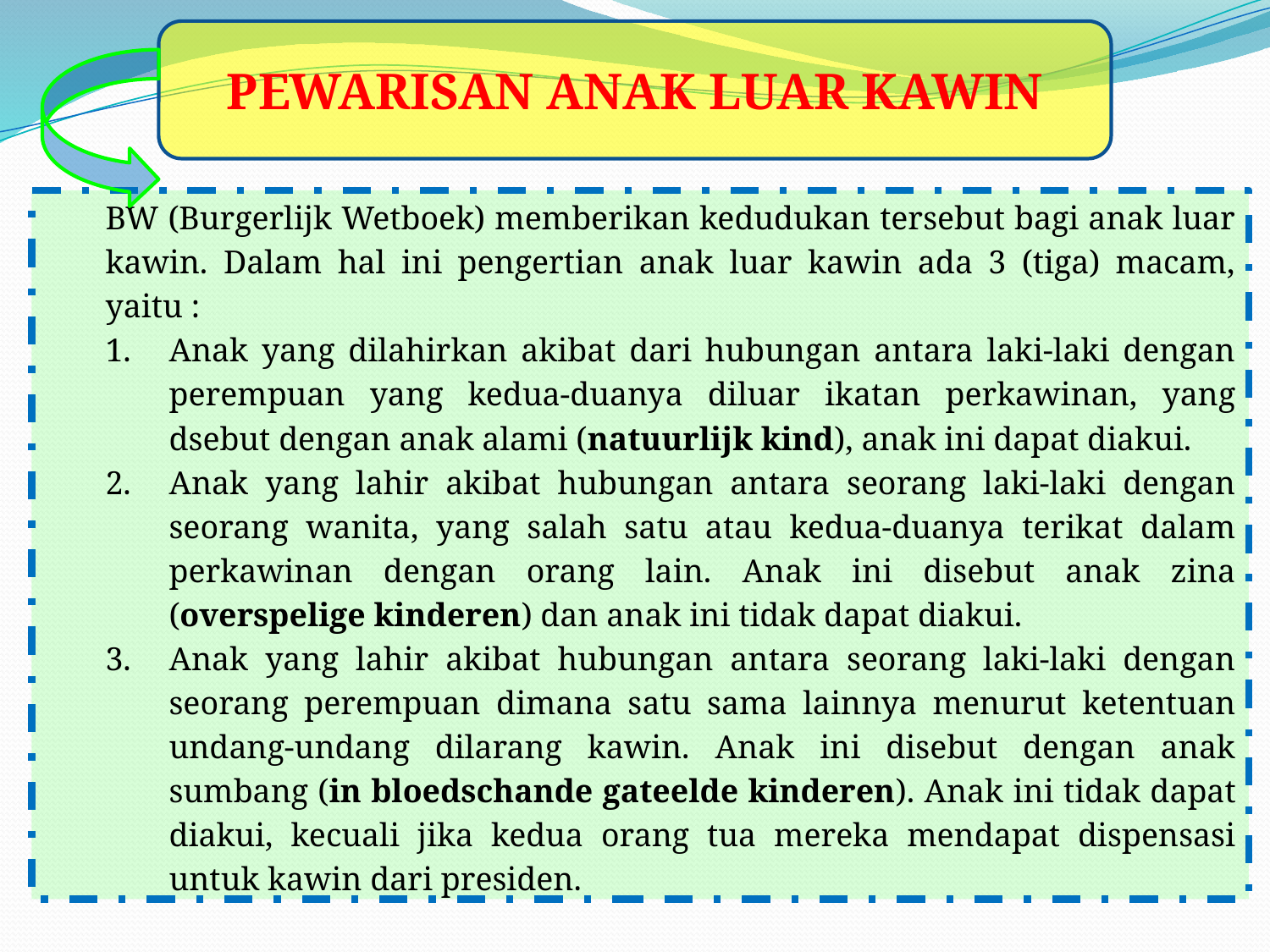

PEWARISAN ANAK LUAR KAWIN

BW (Burgerlijk Wetboek) memberikan kedudukan tersebut bagi anak luar kawin. Dalam hal ini pengertian anak luar kawin ada 3 (tiga) macam, yaitu :
Anak yang dilahirkan akibat dari hubungan antara laki-laki dengan perempuan yang kedua-duanya diluar ikatan perkawinan, yang dsebut dengan anak alami (natuurlijk kind), anak ini dapat diakui.
Anak yang lahir akibat hubungan antara seorang laki-laki dengan seorang wanita, yang salah satu atau kedua-duanya terikat dalam perkawinan dengan orang lain. Anak ini disebut anak zina (overspelige kinderen) dan anak ini tidak dapat diakui.
Anak yang lahir akibat hubungan antara seorang laki-laki dengan seorang perempuan dimana satu sama lainnya menurut ketentuan undang-undang dilarang kawin. Anak ini disebut dengan anak sumbang (in bloedschande gateelde kinderen). Anak ini tidak dapat diakui, kecuali jika kedua orang tua mereka mendapat dispensasi untuk kawin dari presiden.